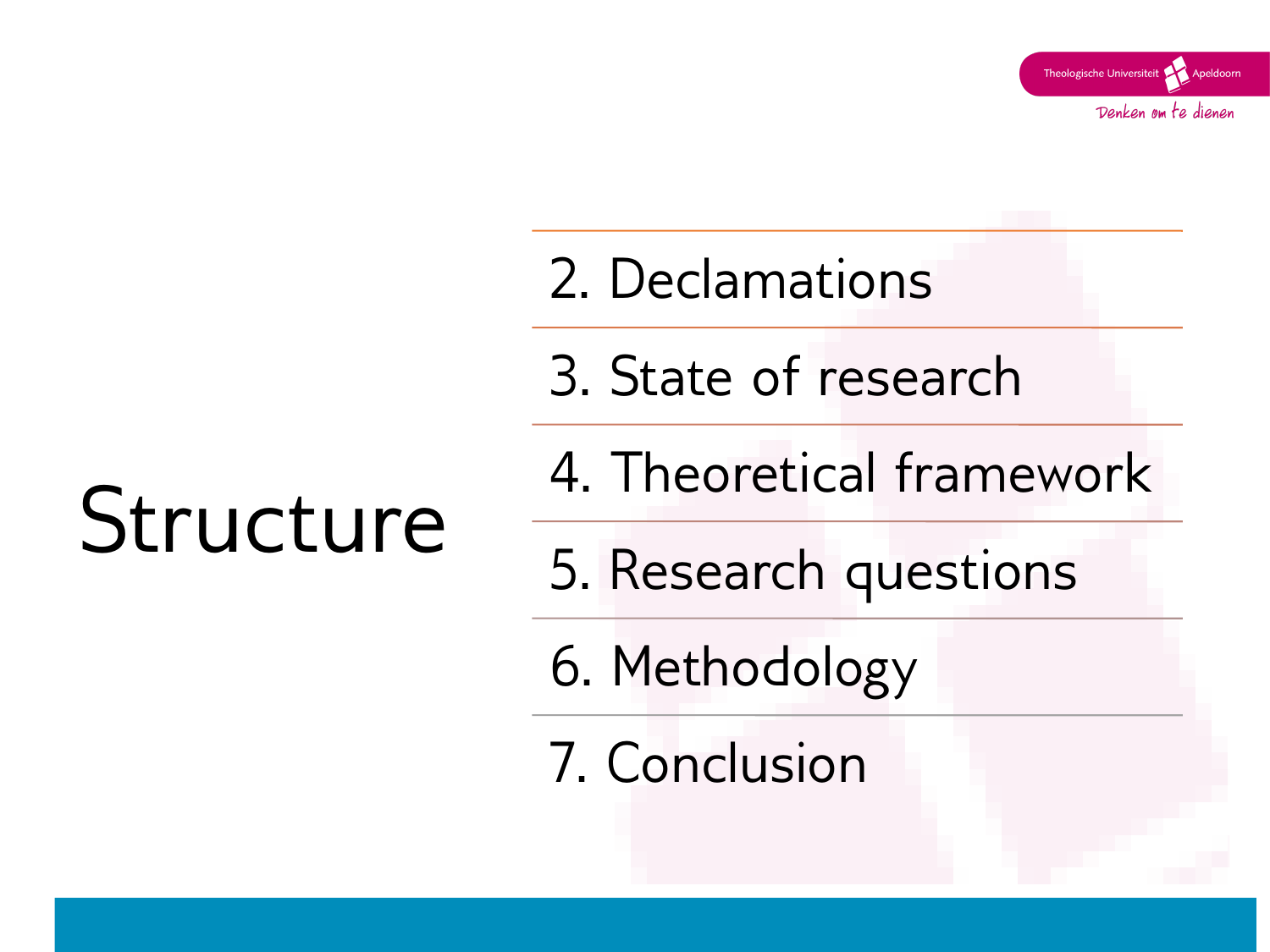

# Structure
2. Declamations
3. State of research
4. Theoretical framework
5. Research questions
6. Methodology
7. Conclusion